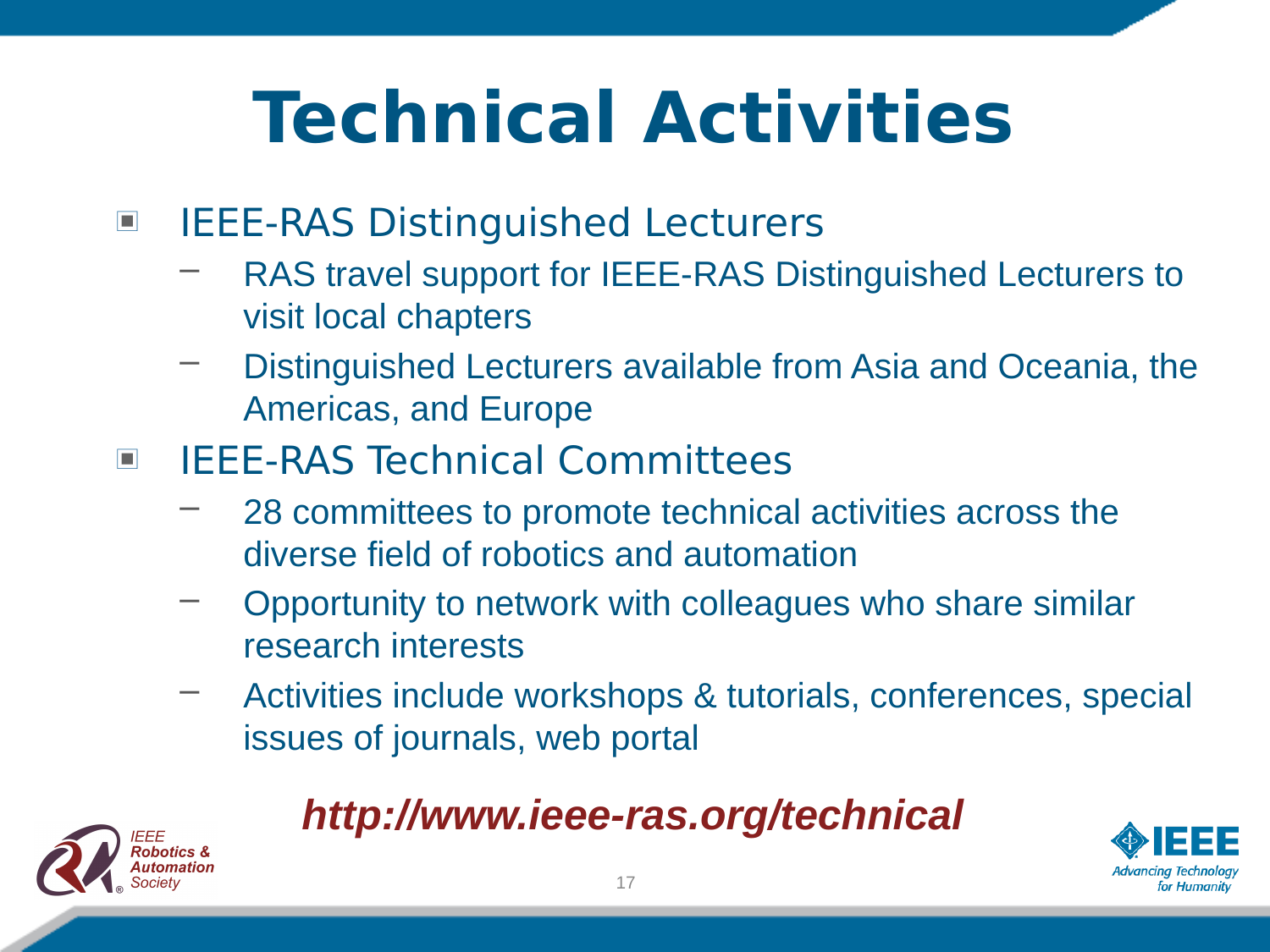

Technical Activities
IEEE-RAS Distinguished Lecturers
RAS travel support for IEEE-RAS Distinguished Lecturers to visit local chapters
Distinguished Lecturers available from Asia and Oceania, the Americas, and Europe
IEEE-RAS Technical Committees
28 committees to promote technical activities across the diverse field of robotics and automation
Opportunity to network with colleagues who share similar research interests
Activities include workshops & tutorials, conferences, special issues of journals, web portal
http://www.ieee-ras.org/technical
17